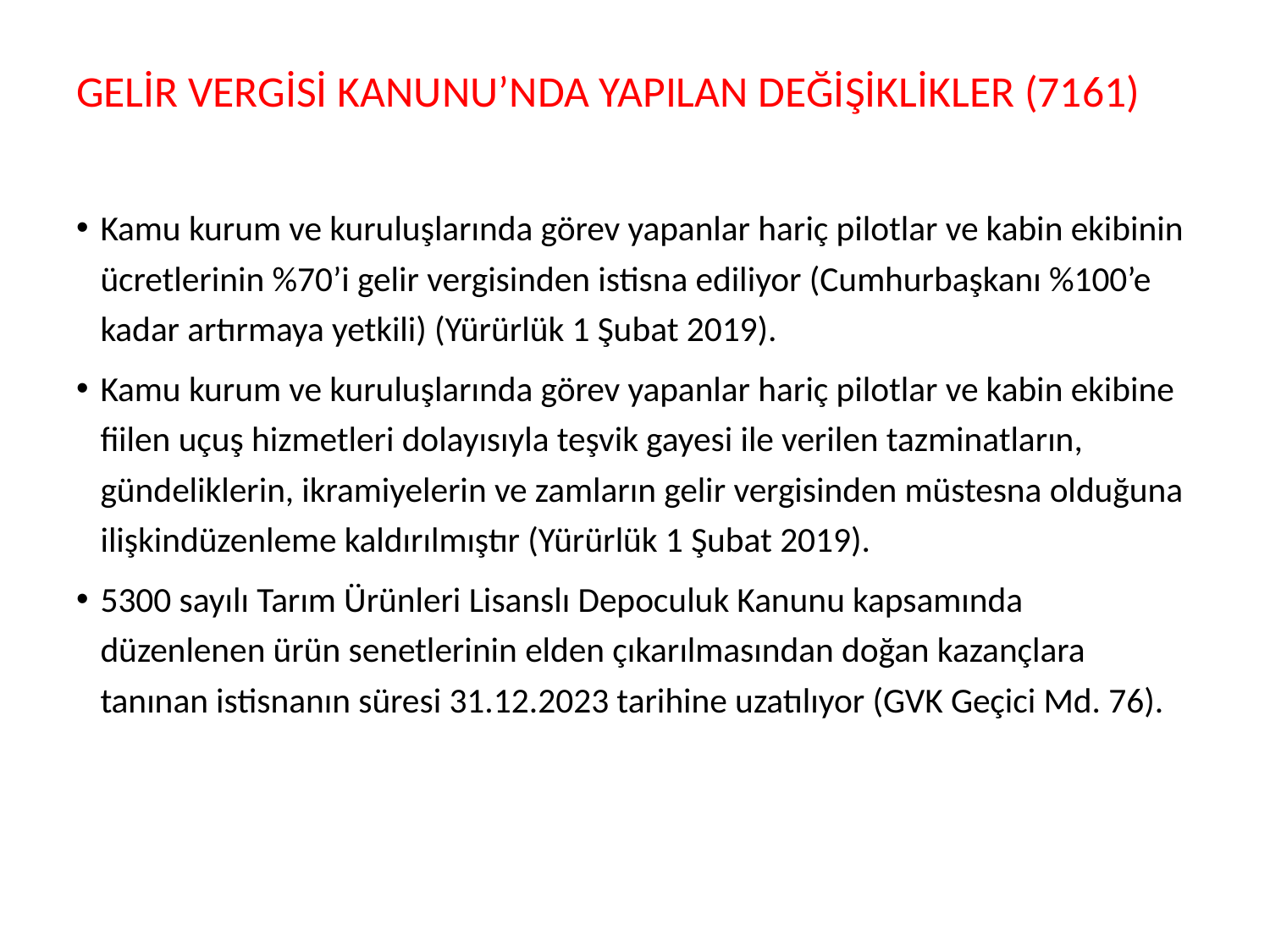

GELİR VERGİSİ KANUNU’NDA YAPILAN DEĞİŞİKLİKLER (7161)

Kamu kurum ve kuruluşlarında görev yapanlar hariç pilotlar ve kabin ekibinin ücretlerinin %70’i gelir vergisinden istisna ediliyor (Cumhurbaşkanı %100’e kadar artırmaya yetkili) (Yürürlük 1 Şubat 2019).
Kamu kurum ve kuruluşlarında görev yapanlar hariç pilotlar ve kabin ekibine fiilen uçuş hizmetleri dolayısıyla teşvik gayesi ile verilen tazminatların, gündeliklerin, ikramiyelerin ve zamların gelir vergisinden müstesna olduğuna ilişkindüzenleme kaldırılmıştır (Yürürlük 1 Şubat 2019).
5300 sayılı Tarım Ürünleri Lisanslı Depoculuk Kanunu kapsamında düzenlenen ürün senetlerinin elden çıkarılmasından doğan kazançlara tanınan istisnanın süresi 31.12.2023 tarihine uzatılıyor (GVK Geçici Md. 76).